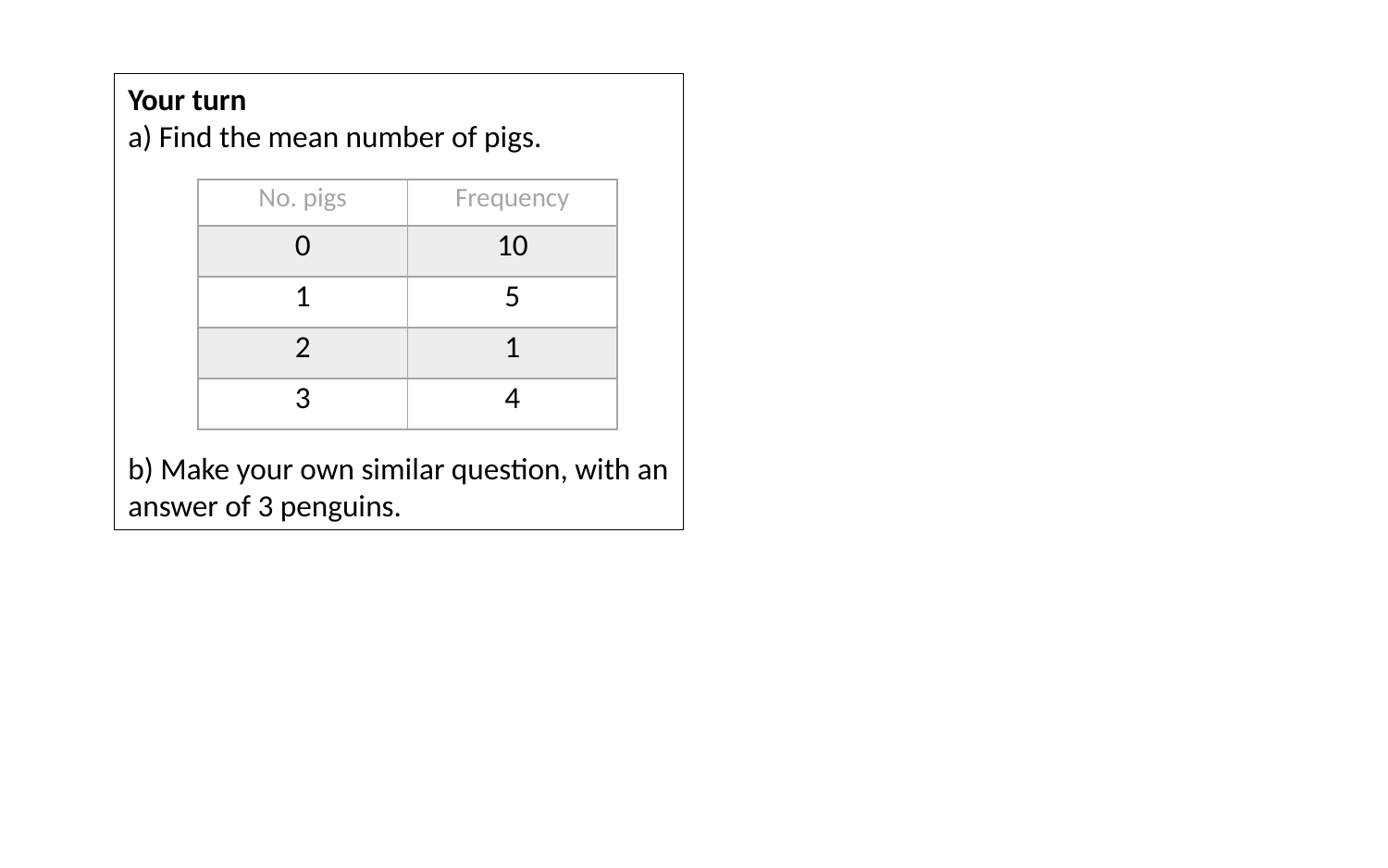

Your turn
a) Find the mean number of pigs.

b) Make your own similar question, with an answer of 3 penguins.
| No. pigs | Frequency |
| --- | --- |
| 0 | 10 |
| 1 | 5 |
| 2 | 1 |
| 3 | 4 |